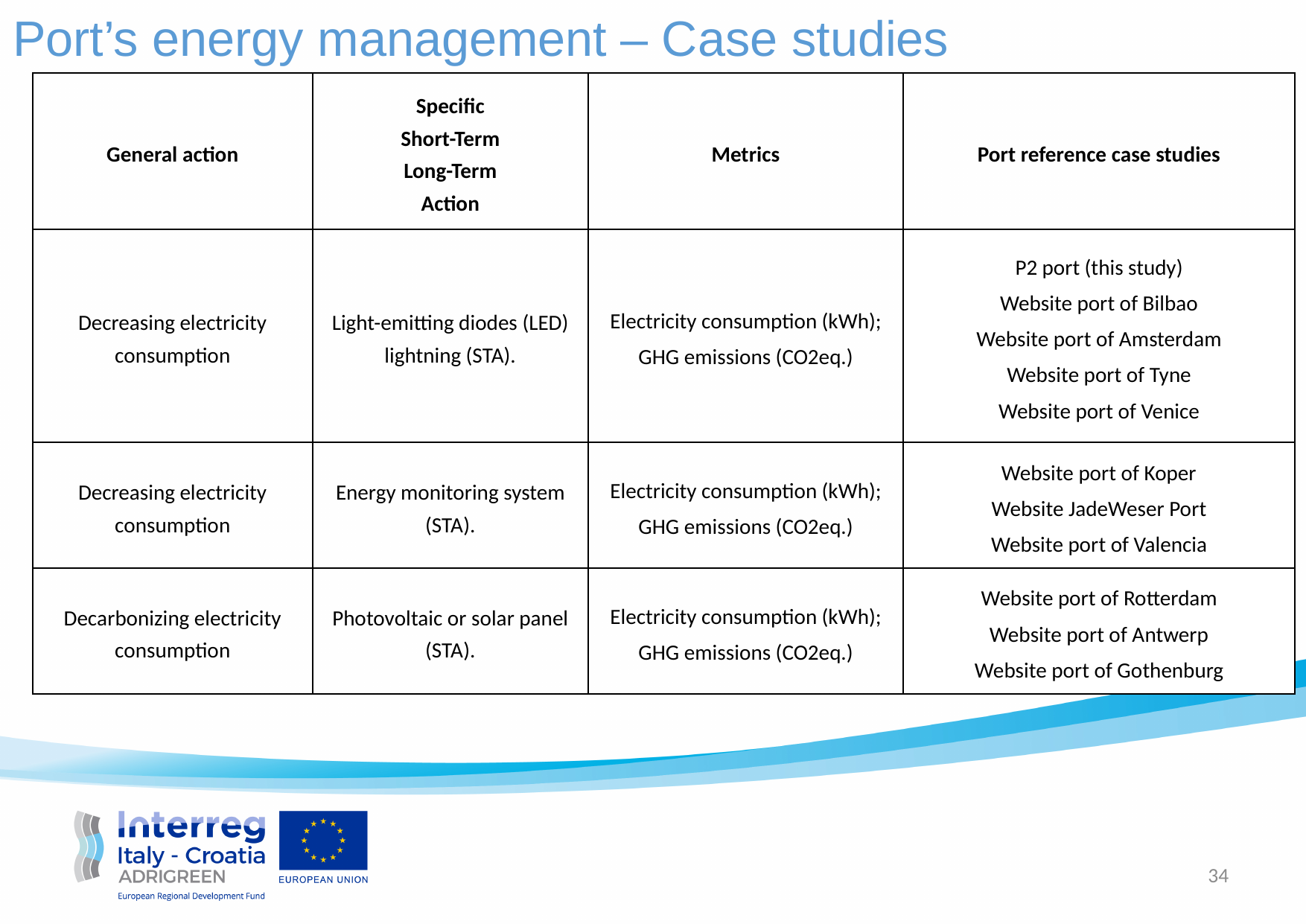

Port’s energy management – Case studies
| General action | Specific Short-Term Long-Term Action | Metrics | Port reference case studies |
| --- | --- | --- | --- |
| Decreasing electricity consumption | Light-emitting diodes (LED) lightning (STA). | Electricity consumption (kWh); GHG emissions (CO2eq.) | P2 port (this study) Website port of Bilbao Website port of Amsterdam Website port of Tyne Website port of Venice |
| Decreasing electricity consumption | Energy monitoring system (STA). | Electricity consumption (kWh); GHG emissions (CO2eq.) | Website port of Koper Website JadeWeser Port Website port of Valencia |
| Decarbonizing electricity consumption | Photovoltaic or solar panel (STA). | Electricity consumption (kWh); GHG emissions (CO2eq.) | Website port of Rotterdam Website port of Antwerp Website port of Gothenburg |
34